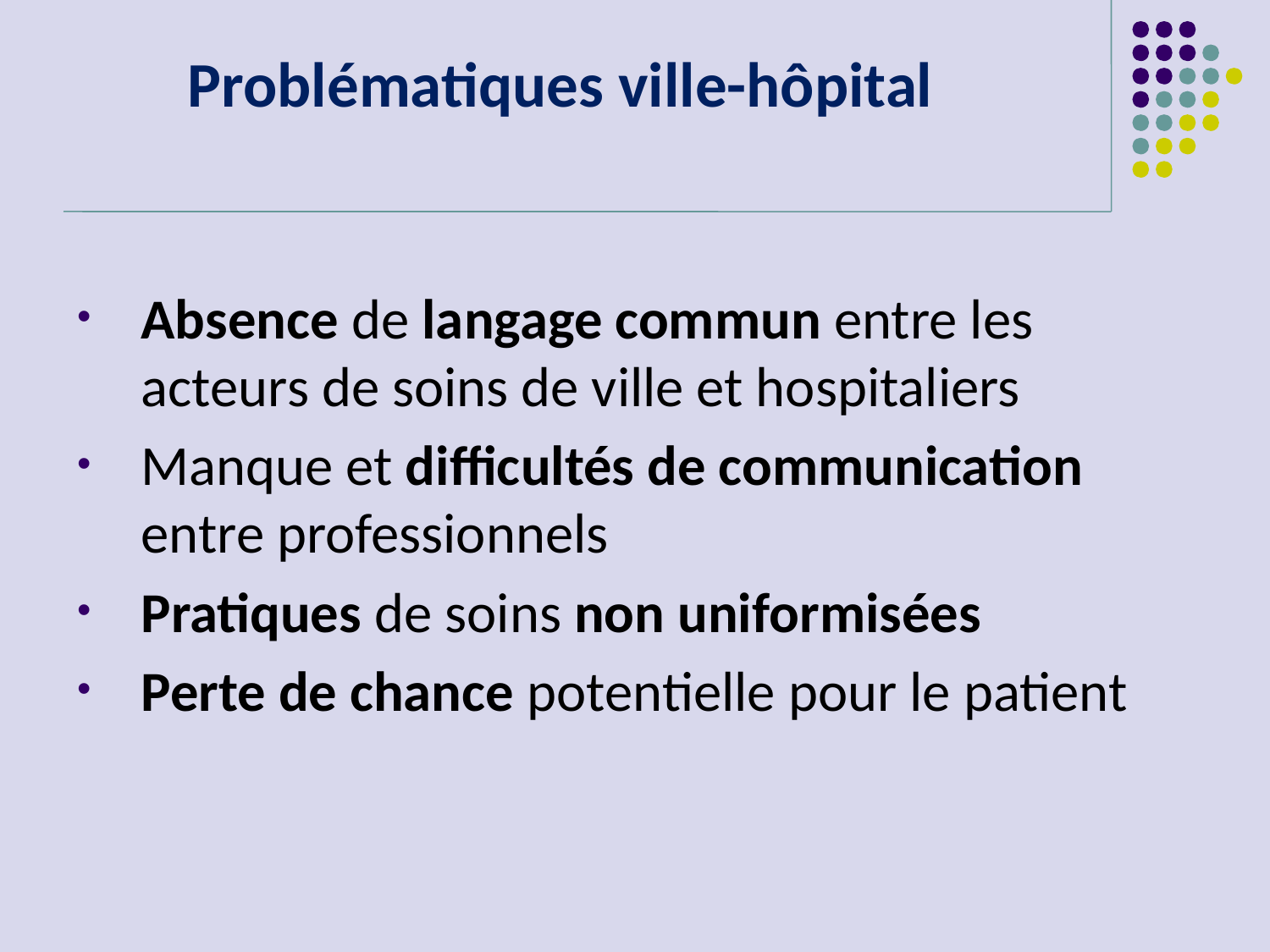

# Problématiques ville-hôpital
Absence de langage commun entre les acteurs de soins de ville et hospitaliers
Manque et difficultés de communication entre professionnels
Pratiques de soins non uniformisées
Perte de chance potentielle pour le patient